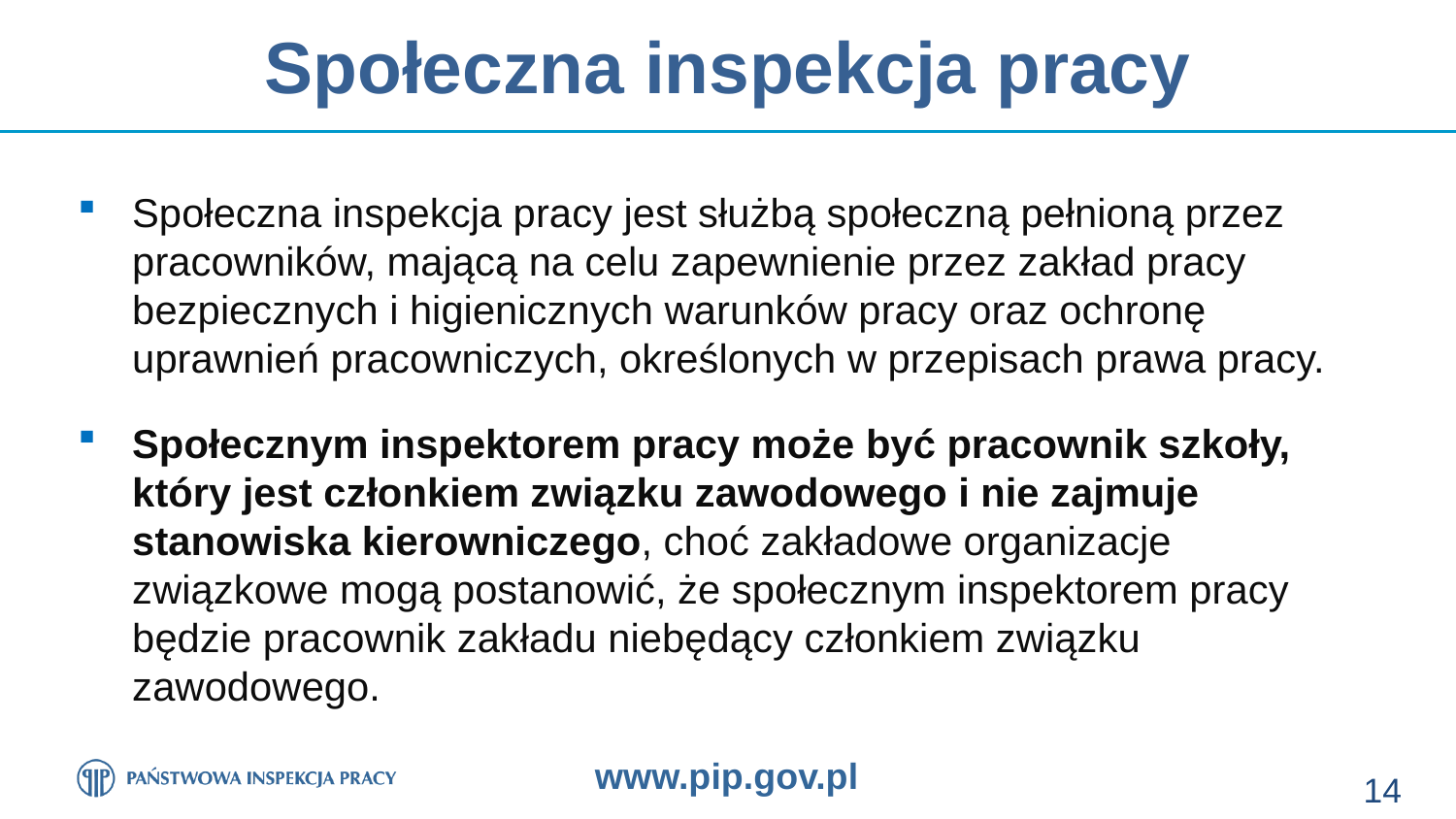

# Społeczna inspekcja pracy
Społeczna inspekcja pracy jest służbą społeczną pełnioną przez pracowników, mającą na celu zapewnienie przez zakład pracy bezpiecznych i higienicznych warunków pracy oraz ochronę uprawnień pracowniczych, określonych w przepisach prawa pracy.
Społecznym inspektorem pracy może być pracownik szkoły, który jest członkiem związku zawodowego i nie zajmuje stanowiska kierowniczego, choć zakładowe organizacje związkowe mogą postanowić, że społecznym inspektorem pracy będzie pracownik zakładu niebędący członkiem związku zawodowego.